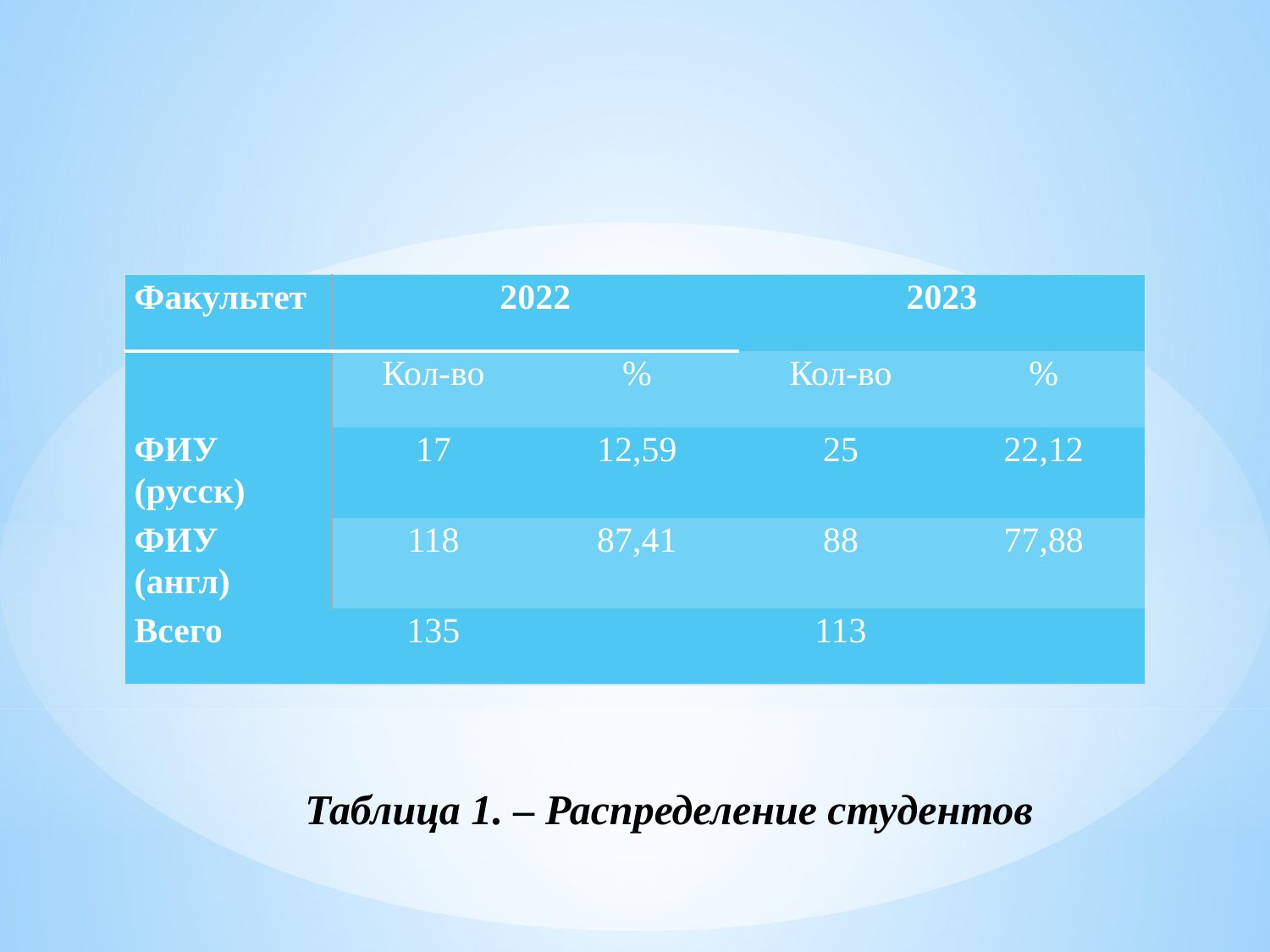

| Факультет | 2022 |  | 2023 |  |
| --- | --- | --- | --- | --- |
|  | Кол-во | % | Кол-во | % |
| ФИУ (русск) | 17 | 12,59 | 25 | 22,12 |
| ФИУ (англ) | 118 | 87,41 | 88 | 77,88 |
| Всего | 135 |  | 113 |  |
Таблица 1. – Распределение студентов